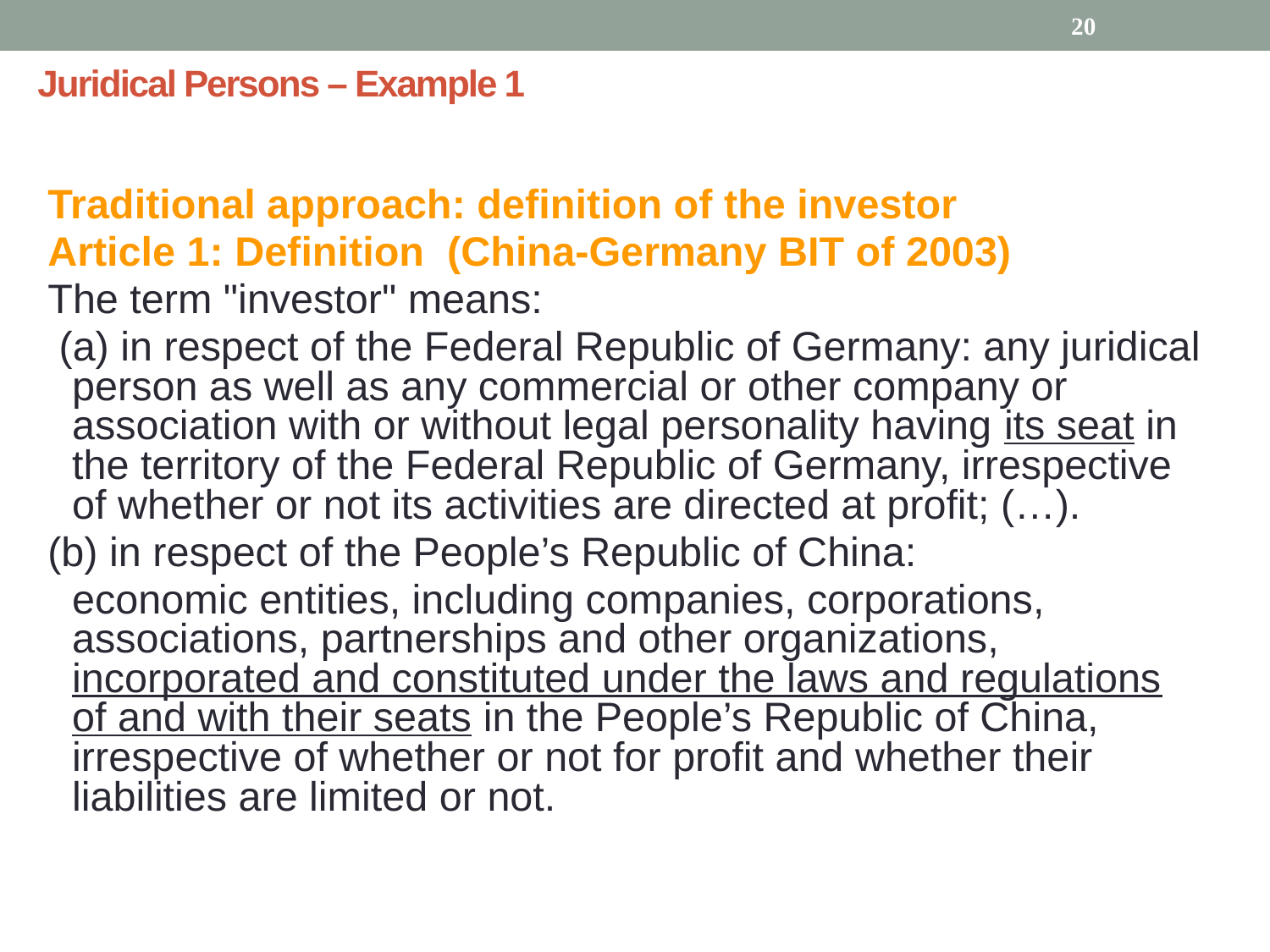

20
# Juridical Persons – Example 1

Traditional approach: definition of the investor
Article 1: Definition  (China-Germany BIT of 2003)
The term "investor" means:
 (a) in respect of the Federal Republic of Germany: any juridical person as well as any commercial or other company or association with or without legal personality having its seat in the territory of the Federal Republic of Germany, irrespective of whether or not its activities are directed at profit; (…).
(b) in respect of the People’s Republic of China:
	economic entities, including companies, corporations, associations, partnerships and other organizations, incorporated and constituted under the laws and regulations of and with their seats in the People’s Republic of China, irrespective of whether or not for profit and whether their liabilities are limited or not.